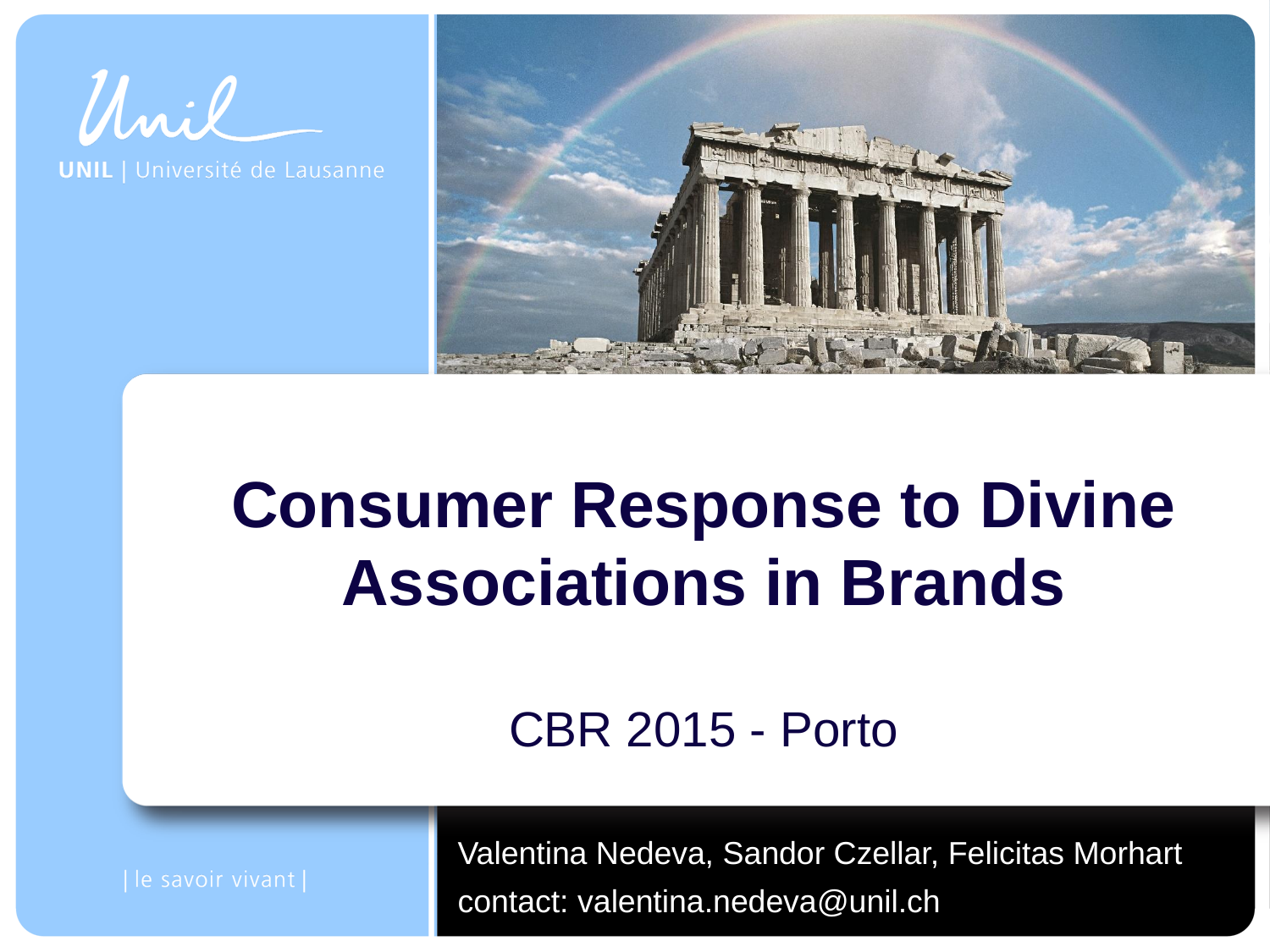

# Consumer Response to Divine Associations in Brands CBR 2015 - Porto
Valentina Nedeva, Sandor Czellar, Felicitas Morhart
contact: valentina.nedeva@unil.ch